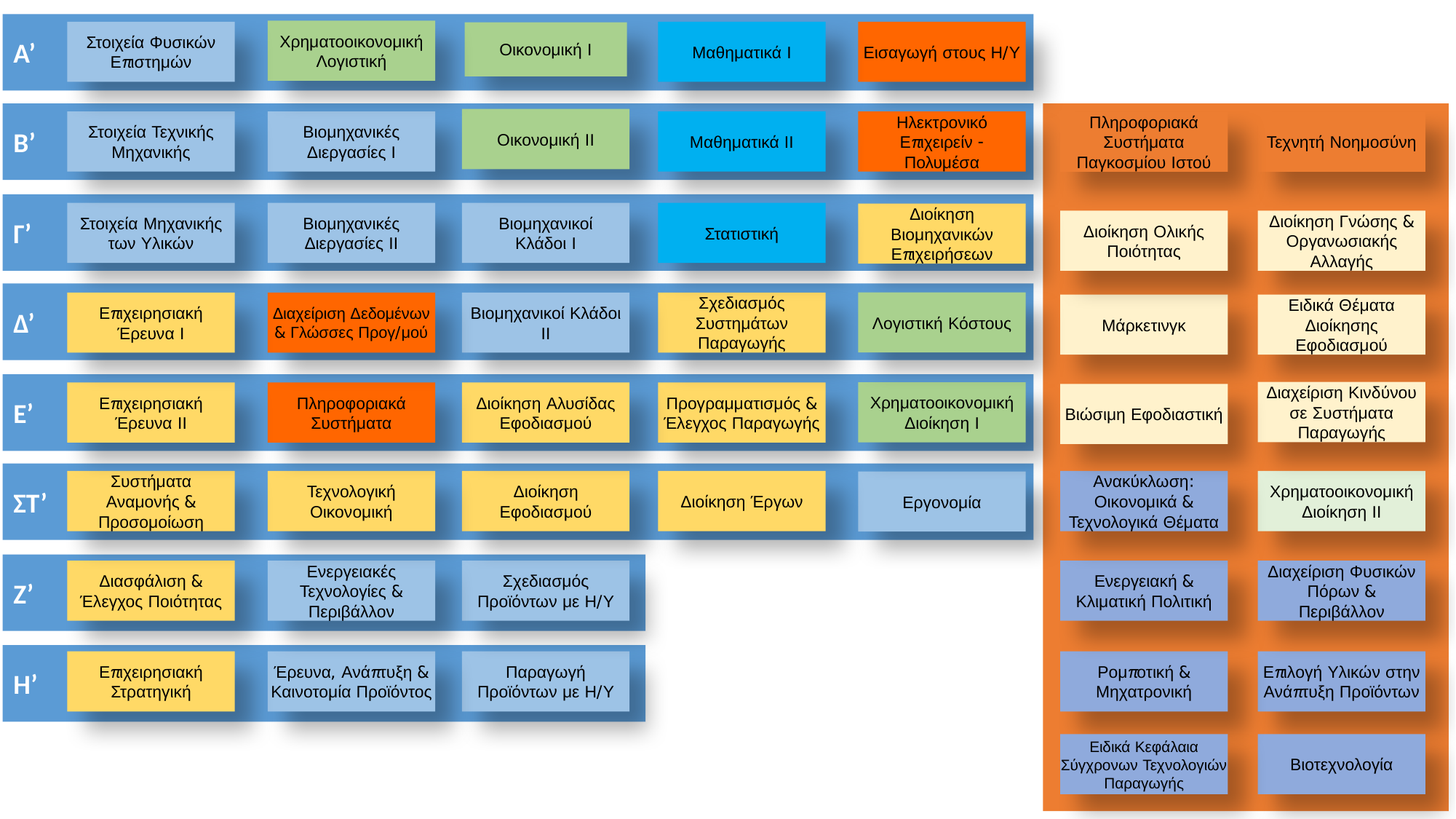

Α’
Χρηματοοικονομική Λογιστική
Στοιχεία Φυσικών Επιστημών
Μαθηματικά Ι
Εισαγωγή στους Η/Υ
Οικονομική Ι

Β’
Οικονομική ΙΙ
Στοιχεία Τεχνικής Μηχανικής
Βιομηχανικές Διεργασίες Ι
Μαθηματικά ΙΙ
Ηλεκτρονικό Επιχειρείν - Πολυμέσα
Πληροφοριακά Συστήματα Παγκοσμίου Ιστού
Τεχνητή Νοημοσύνη
Γ’
Στοιχεία Μηχανικής των Υλικών
Βιομηχανικές Διεργασίες ΙΙ
Βιομηχανικοί Κλάδοι Ι
Στατιστική
Διοίκηση Βιομηχανικών Επιχειρήσεων
Διοίκηση Ολικής Ποιότητας
Διοίκηση Γνώσης & Οργανωσιακής Αλλαγής
Δ’
Λογιστική Κόστους
Επιχειρησιακή Έρευνα Ι
Διαχείριση Δεδομένων & Γλώσσες Προγ/μού
Βιομηχανικοί Κλάδοι ΙΙ
Σχεδιασμός Συστημάτων Παραγωγής
Μάρκετινγκ
Ειδικά Θέματα Διοίκησης Εφοδιασμού
Ε’
Διαχείριση Κινδύνου σε Συστήματα Παραγωγής
Χρηματοοικονομική Διοίκηση Ι
Επιχειρησιακή Έρευνα ΙΙ
Πληροφοριακά Συστήματα
Διοίκηση Αλυσίδας Εφοδιασμού
Προγραμματισμός & Έλεγχος Παραγωγής
Βιώσιμη Εφοδιαστική
ΣΤ’
Συστήματα Αναμονής & Προσομοίωση
Τεχνολογική Οικονομική
Διοίκηση Εφοδιασμού
Διοίκηση Έργων
Ανακύκλωση: Οικονομικά & Τεχνολογικά Θέματα
Χρηματοοικονομική Διοίκηση ΙΙ
Εργονομία
Ζ’
Διασφάλιση & Έλεγχος Ποιότητας
Ενεργειακές Τεχνολογίες & Περιβάλλον
Σχεδιασμός Προϊόντων με Η/Υ
Ενεργειακή & Κλιματική Πολιτική
Διαχείριση Φυσικών Πόρων & Περιβάλλον
Η’
Επιχειρησιακή Στρατηγική
Έρευνα, Ανάπτυξη & Καινοτομία Προϊόντος
Παραγωγή Προϊόντων με Η/Υ
Ρομποτική & Μηχατρονική
Επιλογή Υλικών στην Ανάπτυξη Προϊόντων
Ειδικά Κεφάλαια Σύγχρονων Τεχνολογιών Παραγωγής
Βιοτεχνολογία